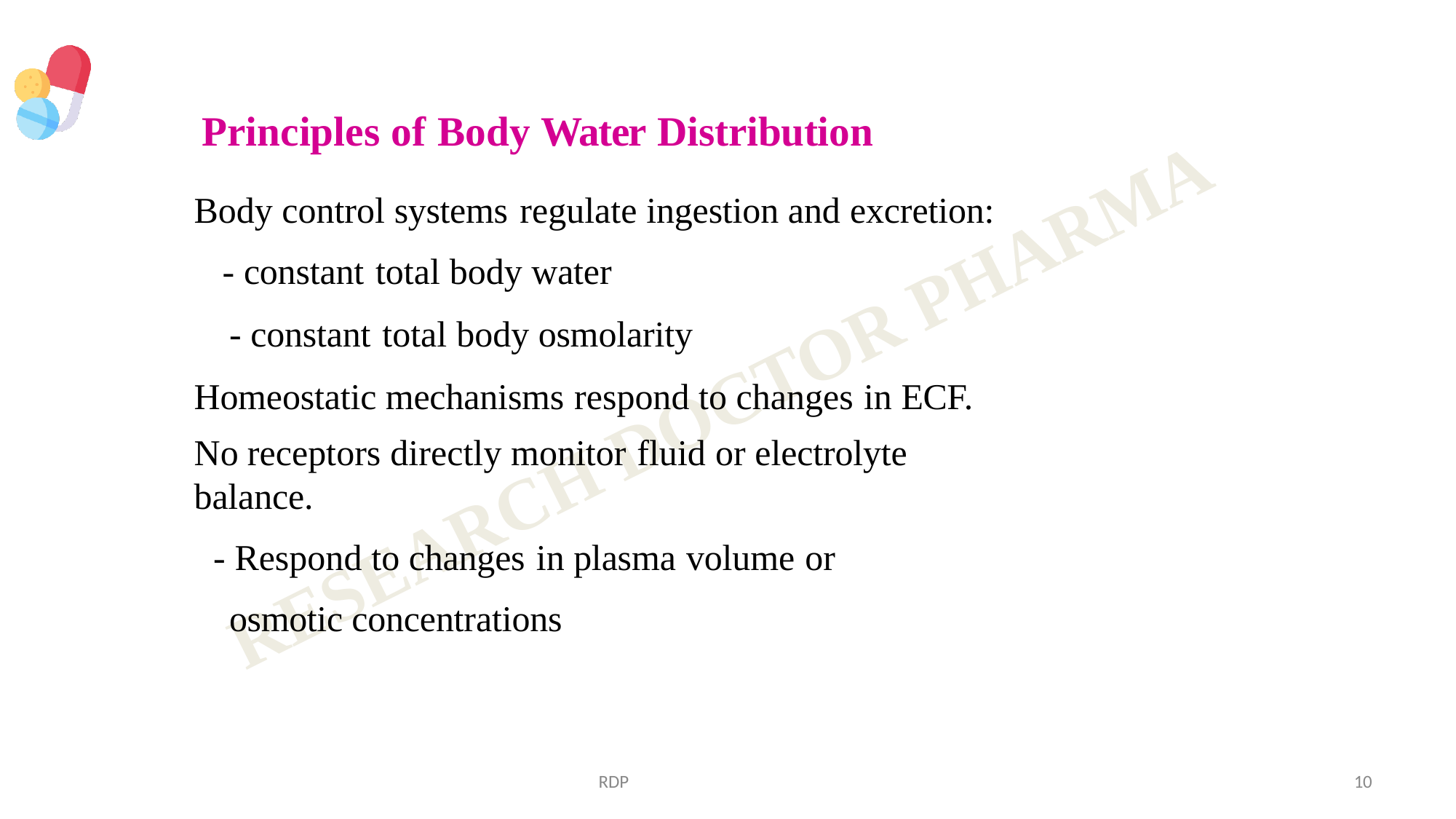

# Principles of Body Water Distribution
Body control systems regulate ingestion and excretion:
- constant total body water
- constant total body osmolarity
Homeostatic mechanisms respond to changes in ECF.
No receptors directly monitor fluid or electrolyte	balance.
- Respond to changes in plasma volume or osmotic concentrations
RDP
10